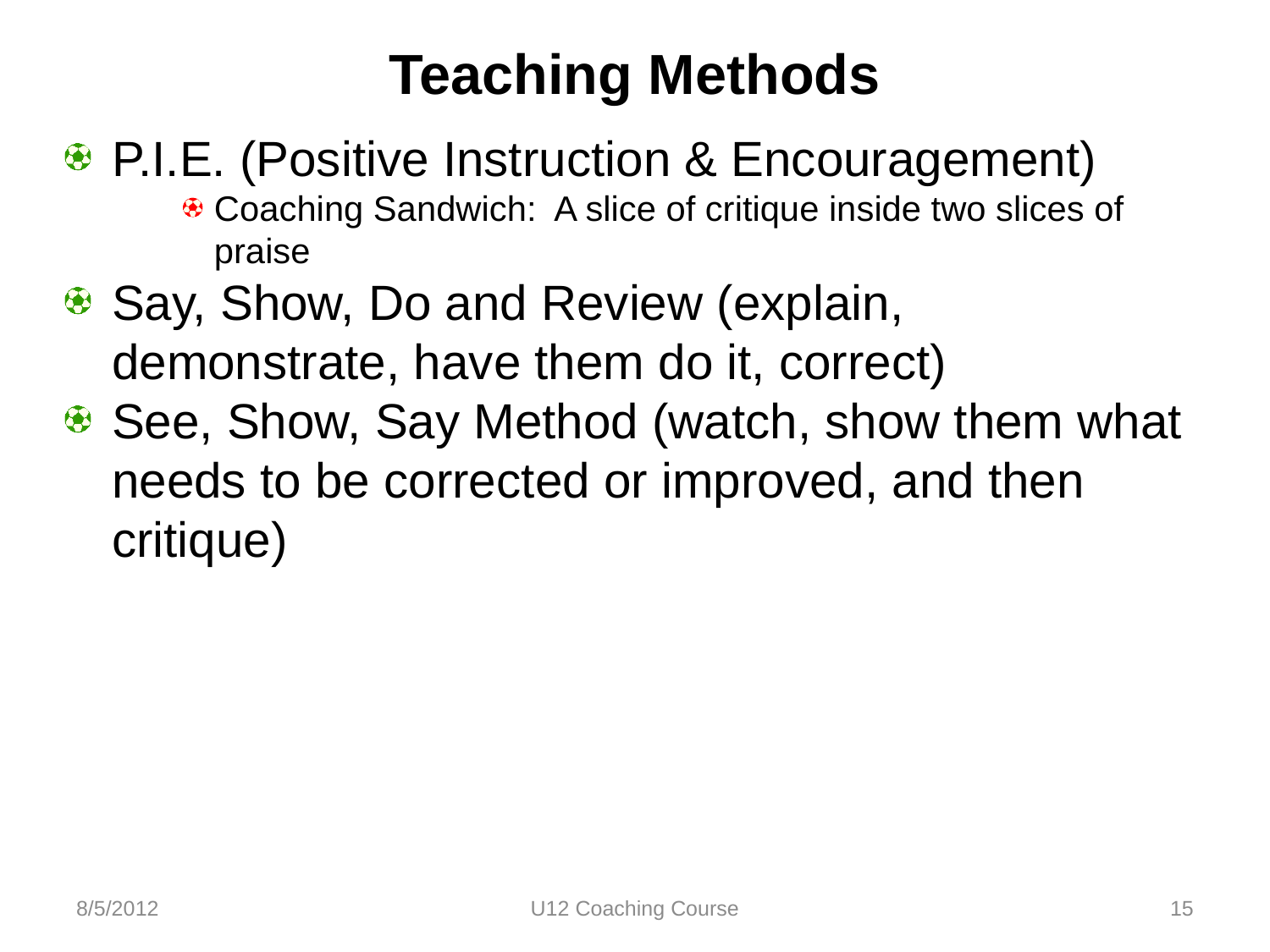

# Teaching Methods
P.I.E. (Positive Instruction & Encouragement)
Coaching Sandwich:  A slice of critique inside two slices of praise
Say, Show, Do and Review (explain, demonstrate, have them do it, correct)
See, Show, Say Method (watch, show them what needs to be corrected or improved, and then critique)

8/5/2012
U12 Coaching Course
15